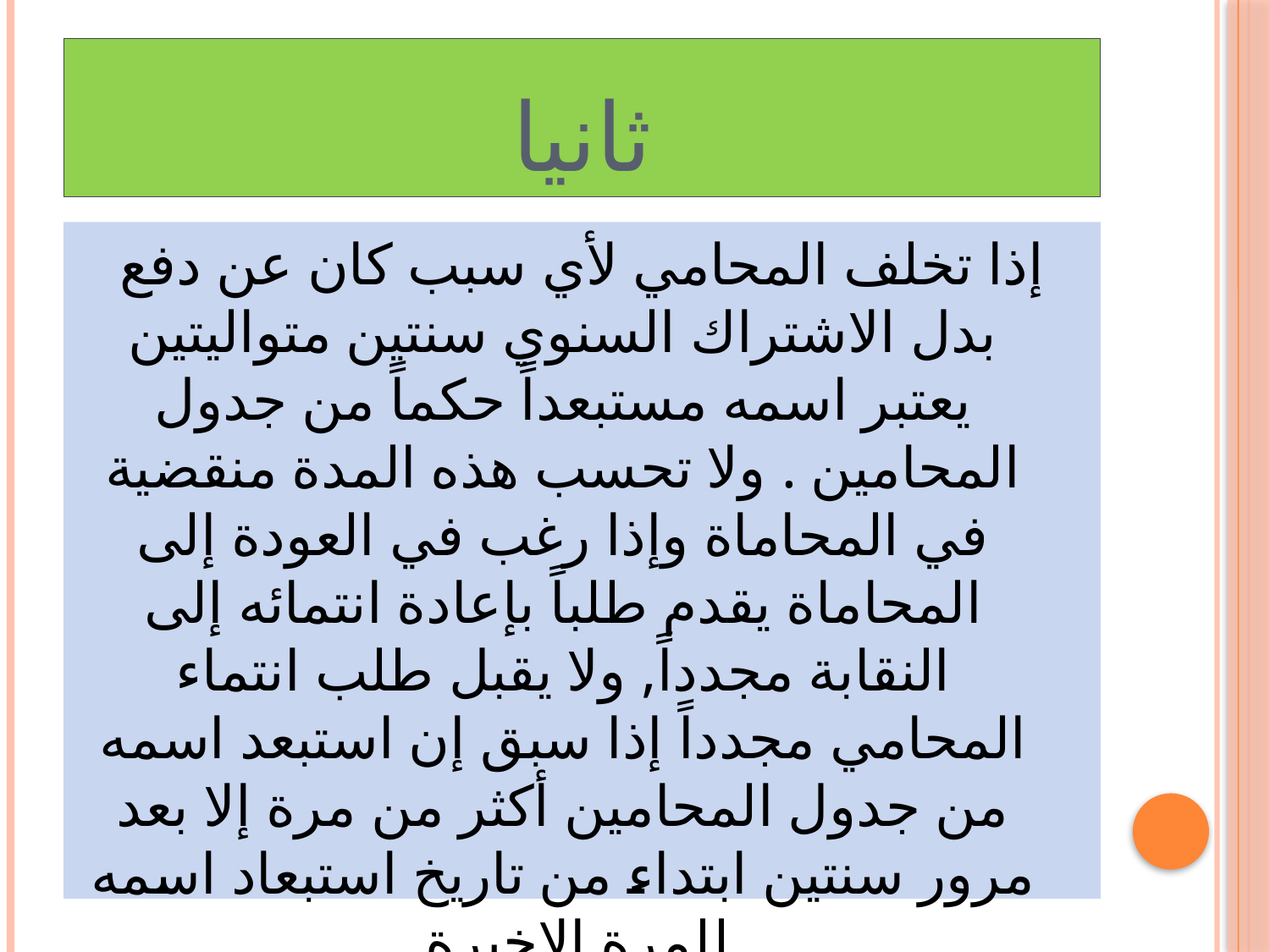

# ثانيا
إذا تخلف المحامي لأي سبب كان عن دفع بدل الاشتراك السنوي سنتين متواليتين يعتبر اسمه مستبعداً حكماً من جدول المحامين . ولا تحسب هذه المدة منقضية في المحاماة وإذا رغب في العودة إلى المحاماة يقدم طلباً بإعادة انتمائه إلى النقابة مجدداً, ولا يقبل طلب انتماء المحامي مجدداً إذا سبق إن استبعد اسمه من جدول المحامين أكثر من مرة إلا بعد مرور سنتين ابتداء من تاريخ استبعاد اسمه للمرة الاخيرة .